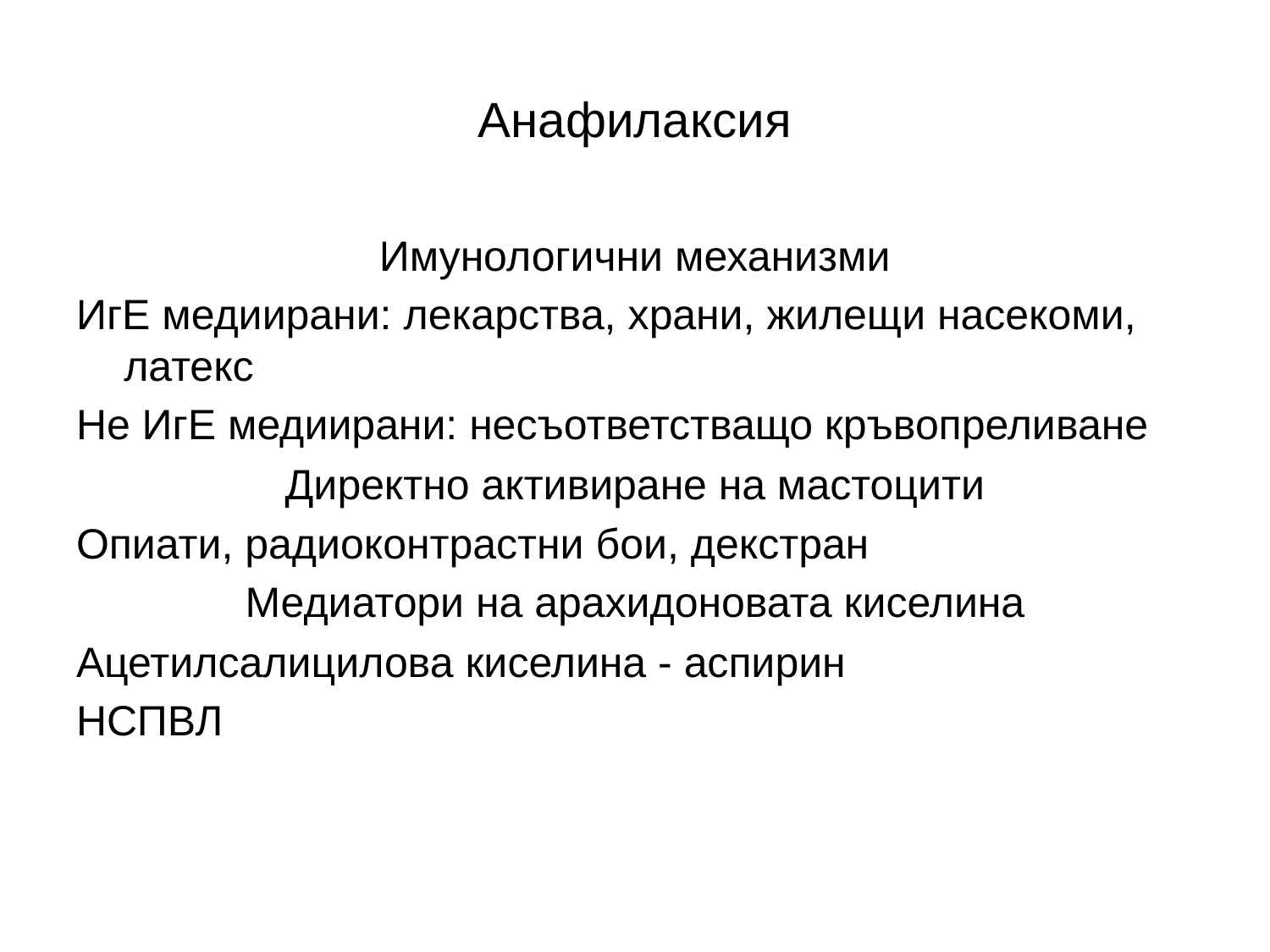

# Анафилаксия
Имунологични механизми
ИгЕ медиирани: лекарства, храни, жилещи насекоми, латекс
Не ИгЕ медиирани: несъответстващо кръвопреливане
Директно активиране на мастоцити
Опиати, радиоконтрастни бои, декстран
Медиатори на арахидоновата киселина
Ацетилсалицилова киселина - аспирин
НСПВЛ